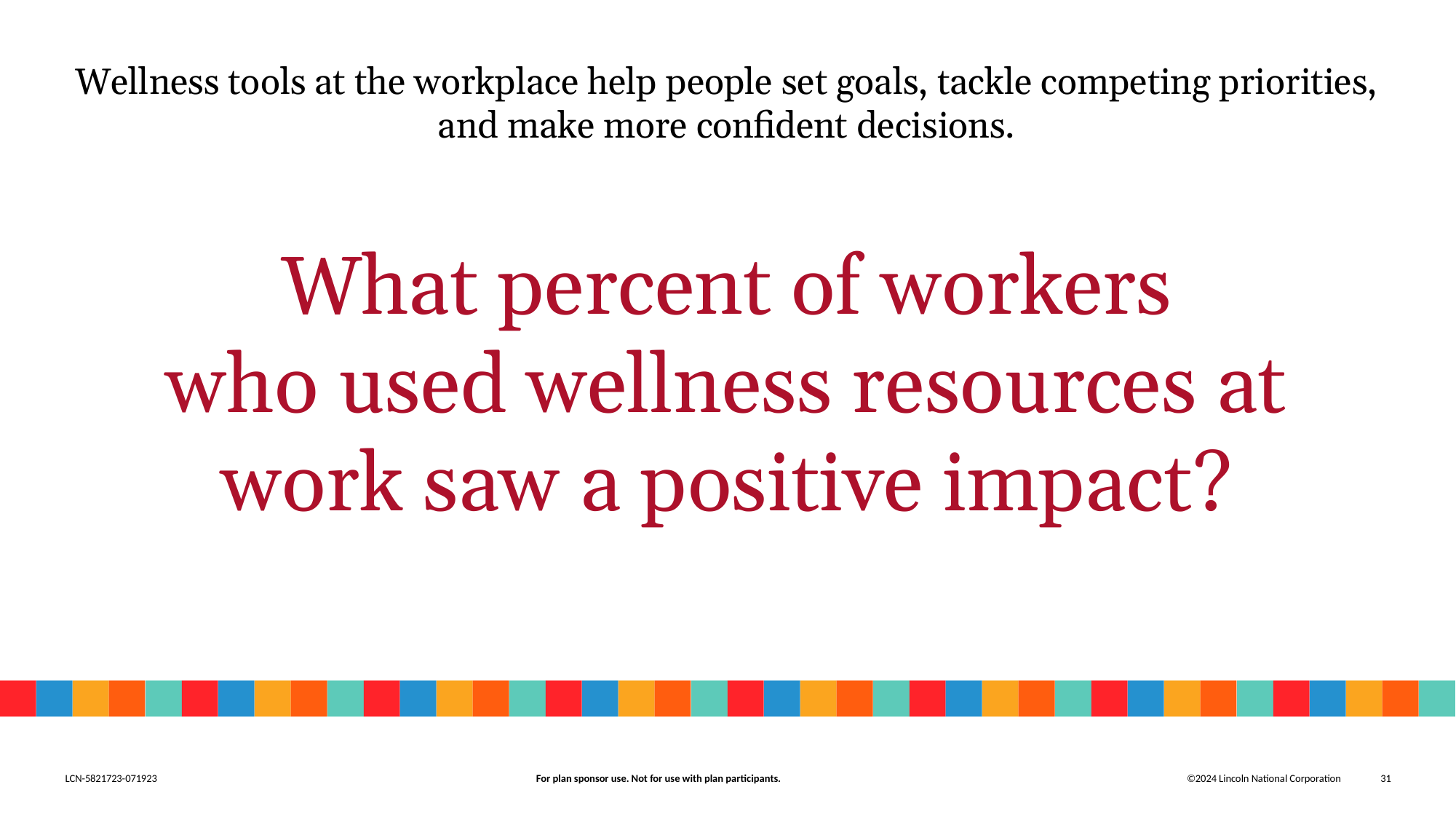

# Wellness tools at the workplace help people set goals, tackle competing priorities, and make more confident decisions. What percent of workers who used wellness resources at work saw a positive impact?